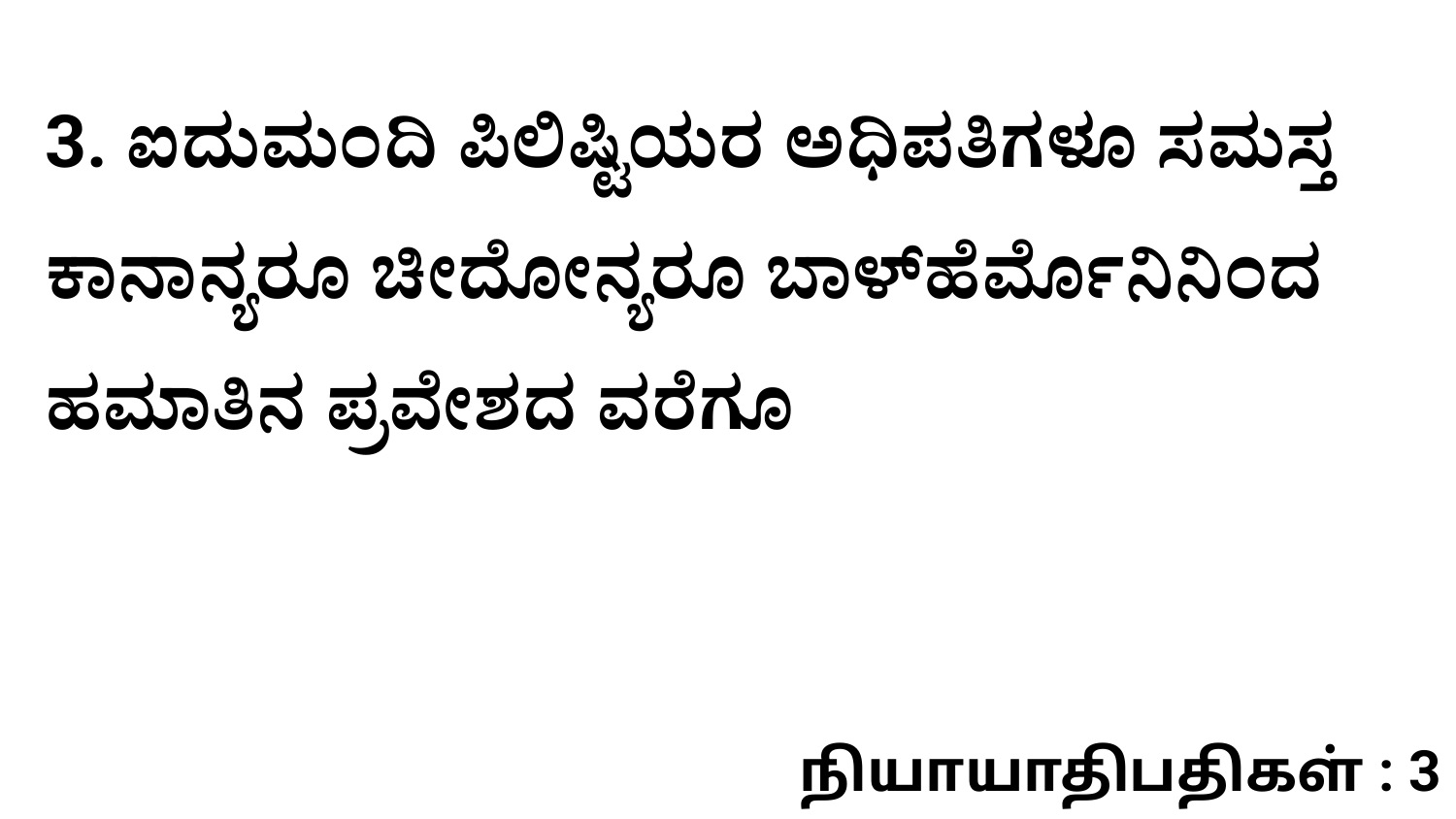

3. ಐದುಮಂದಿ ಪಿಲಿಷ್ಟಿಯರ ಅಧಿಪತಿಗಳೂ ಸಮಸ್ತ ಕಾನಾನ್ಯರೂ ಚೀದೋನ್ಯರೂ ಬಾಳ್‌ಹೆರ್ಮೊನಿನಿಂದ ಹಮಾತಿನ ಪ್ರವೇಶದ ವರೆಗೂ
நியாயாதிபதிகள் : 3